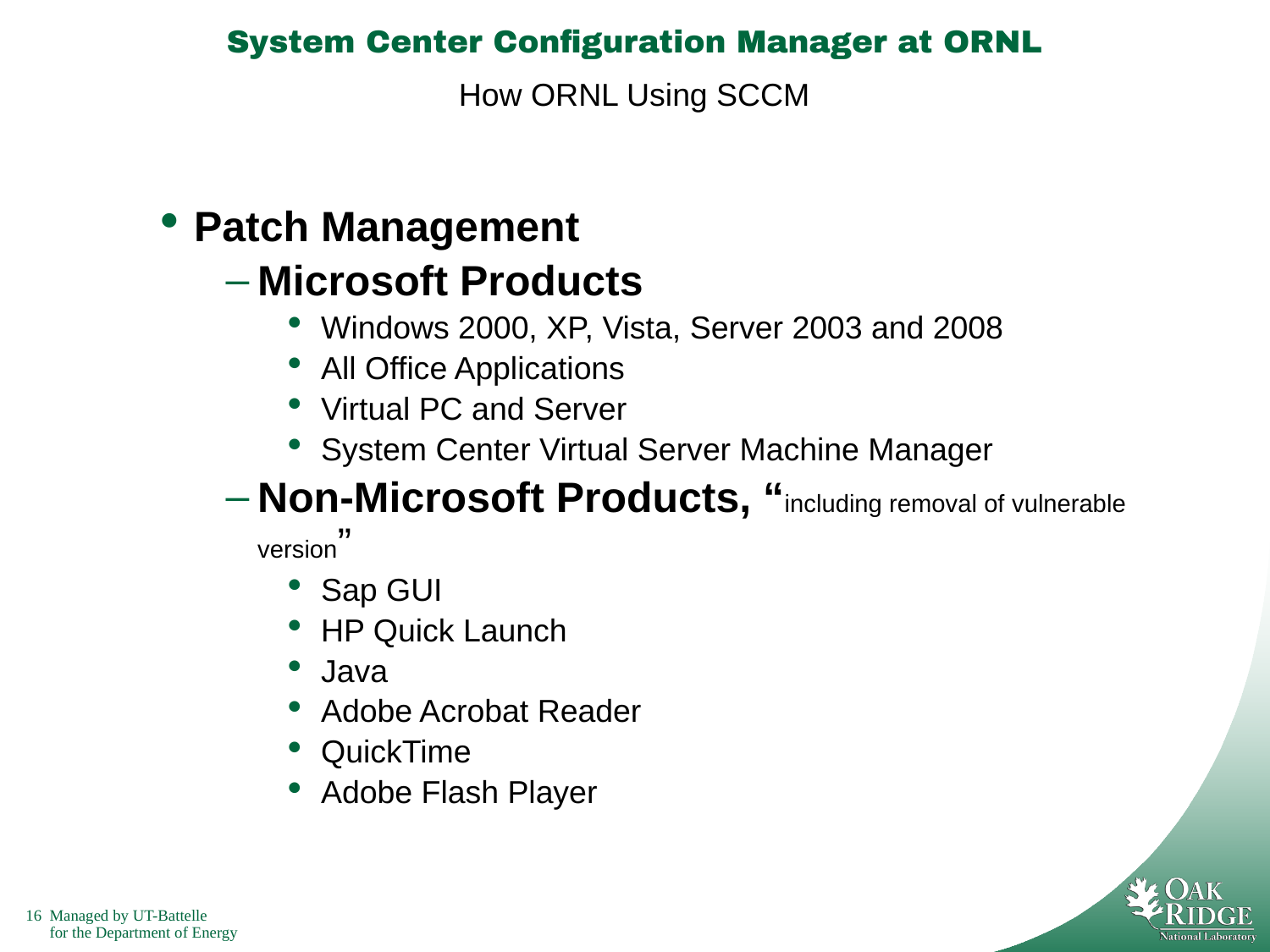

# System Center Configuration Manager at ORNL

How ORNL Using SCCM

Patch Management
Microsoft Products
Windows 2000, XP, Vista, Server 2003 and 2008
All Office Applications
Virtual PC and Server
System Center Virtual Server Machine Manager
Non-Microsoft Products, “including removal of vulnerable version”
Sap GUI
HP Quick Launch
Java
Adobe Acrobat Reader
QuickTime
Adobe Flash Player